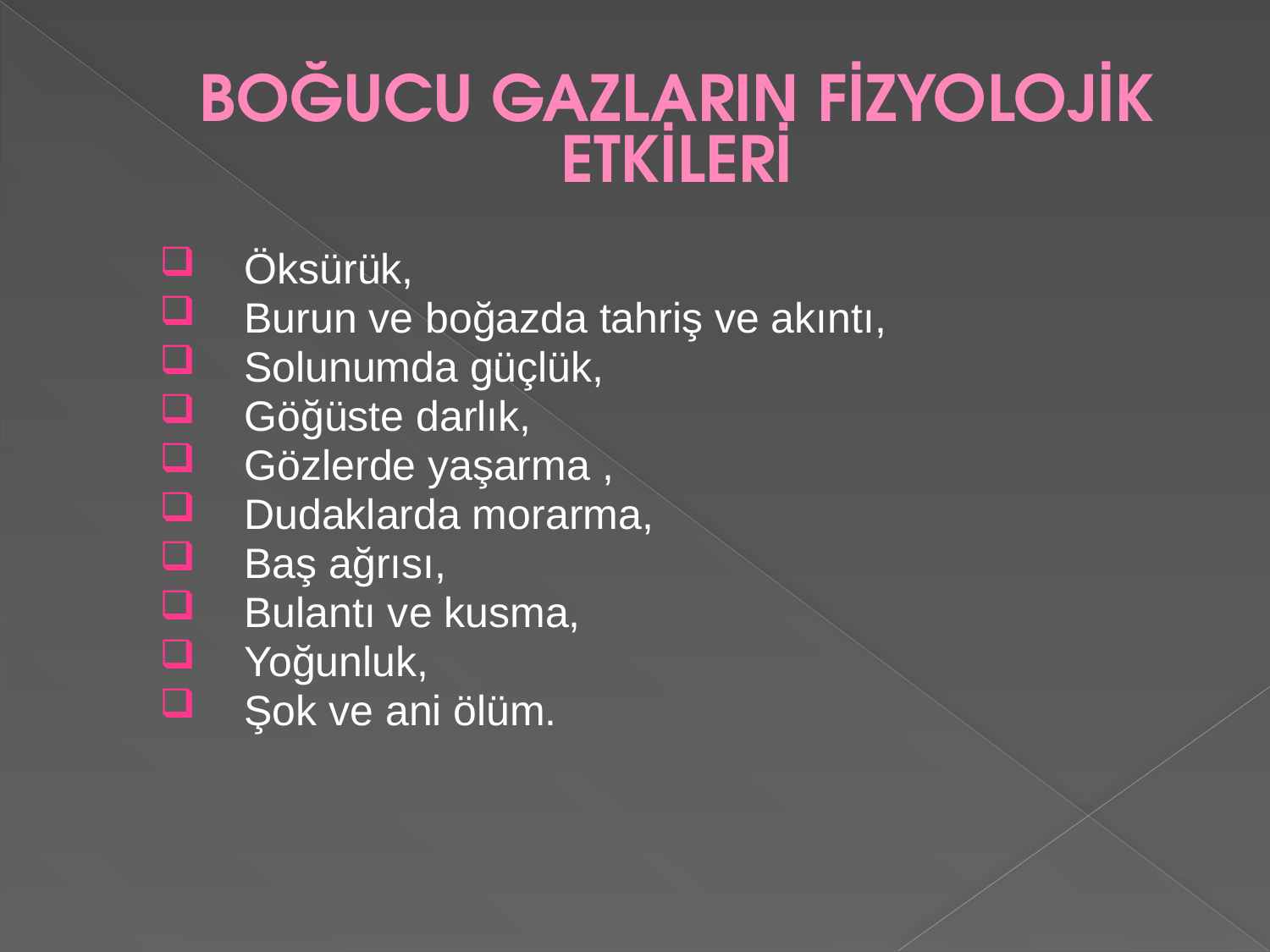

BOĞUCU GAZLARIN FİZYOLOJİK ETKİLERİ

Öksürük,
Burun ve boğazda tahriş ve akıntı,
Solunumda güçlük,
Göğüste darlık,
Gözlerde yaşarma ,
Dudaklarda morarma,
Baş ağrısı,
Bulantı ve kusma,
Yoğunluk,
Şok ve ani ölüm.